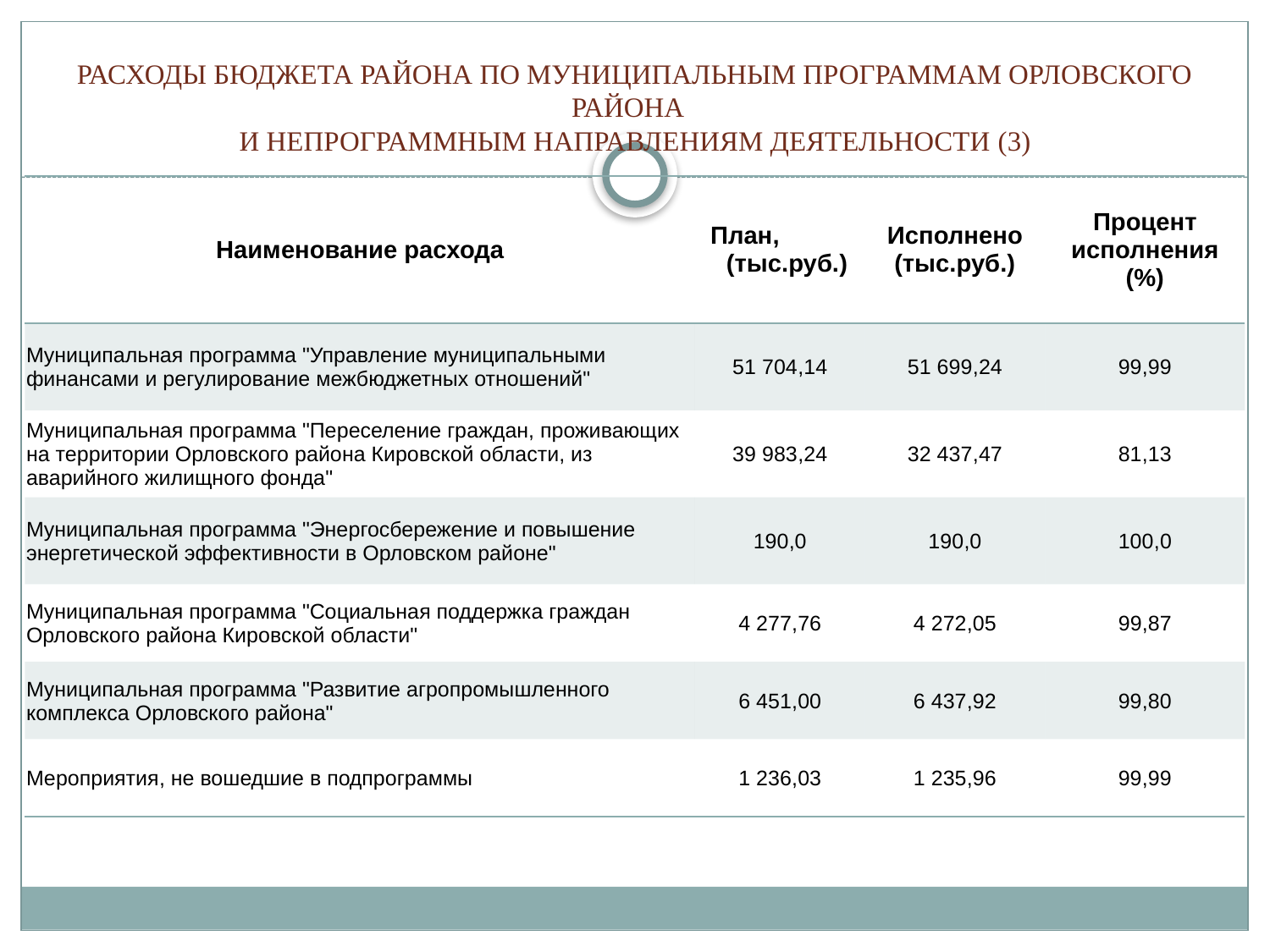

# Расходы бюджета района по муниципальным программам Орловского района и непрограммным направлениям деятельности (3)
| Наименование расхода | План, (тыс.руб.) | Исполнено (тыс.руб.) | Процент исполнения (%) |
| --- | --- | --- | --- |
| Муниципальная программа "Управление муниципальными финансами и регулирование межбюджетных отношений" | 51 704,14 | 51 699,24 | 99,99 |
| Муниципальная программа "Переселение граждан, проживающих на территории Орловского района Кировской области, из аварийного жилищного фонда" | 39 983,24 | 32 437,47 | 81,13 |
| Муниципальная программа "Энергосбережение и повышение энергетической эффективности в Орловском районе" | 190,0 | 190,0 | 100,0 |
| Муниципальная программа "Социальная поддержка граждан Орловского района Кировской области" | 4 277,76 | 4 272,05 | 99,87 |
| Муниципальная программа "Развитие агропромышленного комплекса Орловского района" | 6 451,00 | 6 437,92 | 99,80 |
| Мероприятия, не вошедшие в подпрограммы | 1 236,03 | 1 235,96 | 99,99 |